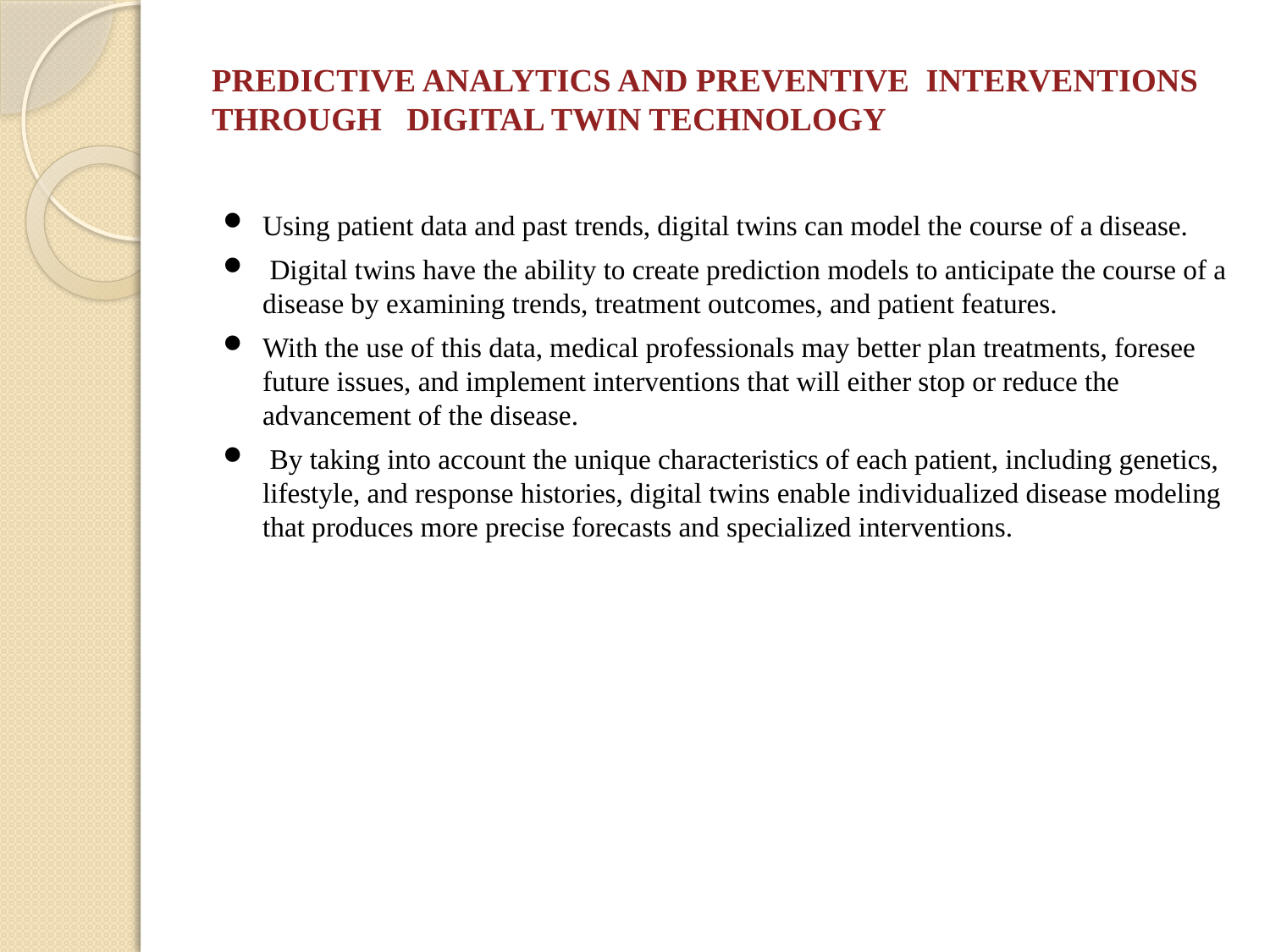

# PREDICTIVE ANALYTICS AND PREVENTIVE  INTERVENTIONS THROUGH   DIGITAL TWIN TECHNOLOGY
Using patient data and past trends, digital twins can model the course of a disease.
 Digital twins have the ability to create prediction models to anticipate the course of a disease by examining trends, treatment outcomes, and patient features.
With the use of this data, medical professionals may better plan treatments, foresee future issues, and implement interventions that will either stop or reduce the advancement of the disease.
 By taking into account the unique characteristics of each patient, including genetics, lifestyle, and response histories, digital twins enable individualized disease modeling that produces more precise forecasts and specialized interventions.